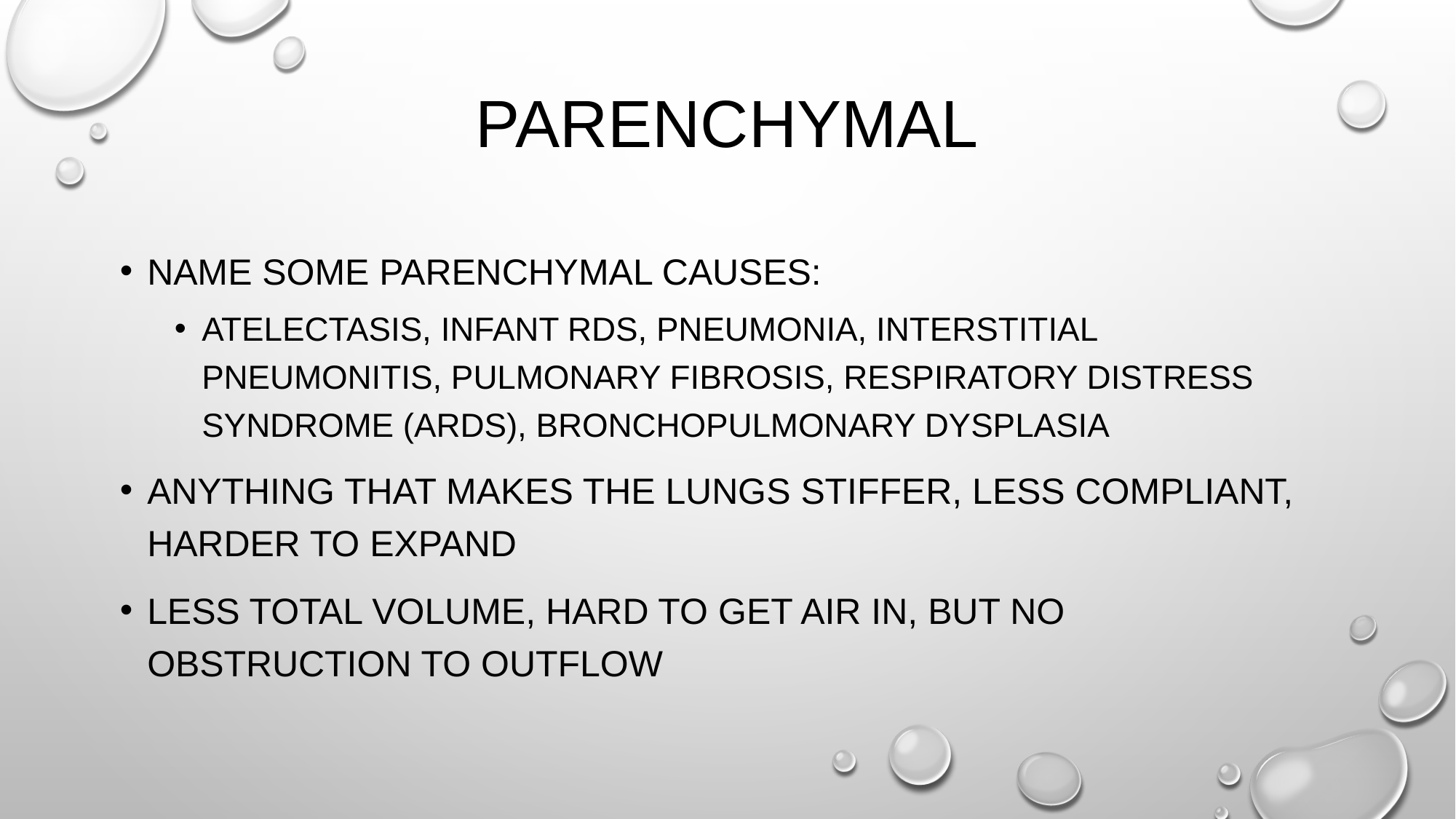

# Parenchymal
Name some parenchymal causes:
Atelectasis, Infant RDS, Pneumonia, Interstitial Pneumonitis, Pulmonary Fibrosis, Respiratory Distress Syndrome (ARDS), Bronchopulmonary Dysplasia
Anything that makes the lungs stiffer, less compliant, harder to expand
Less total volume, hard to get air in, but no obstruction to outflow